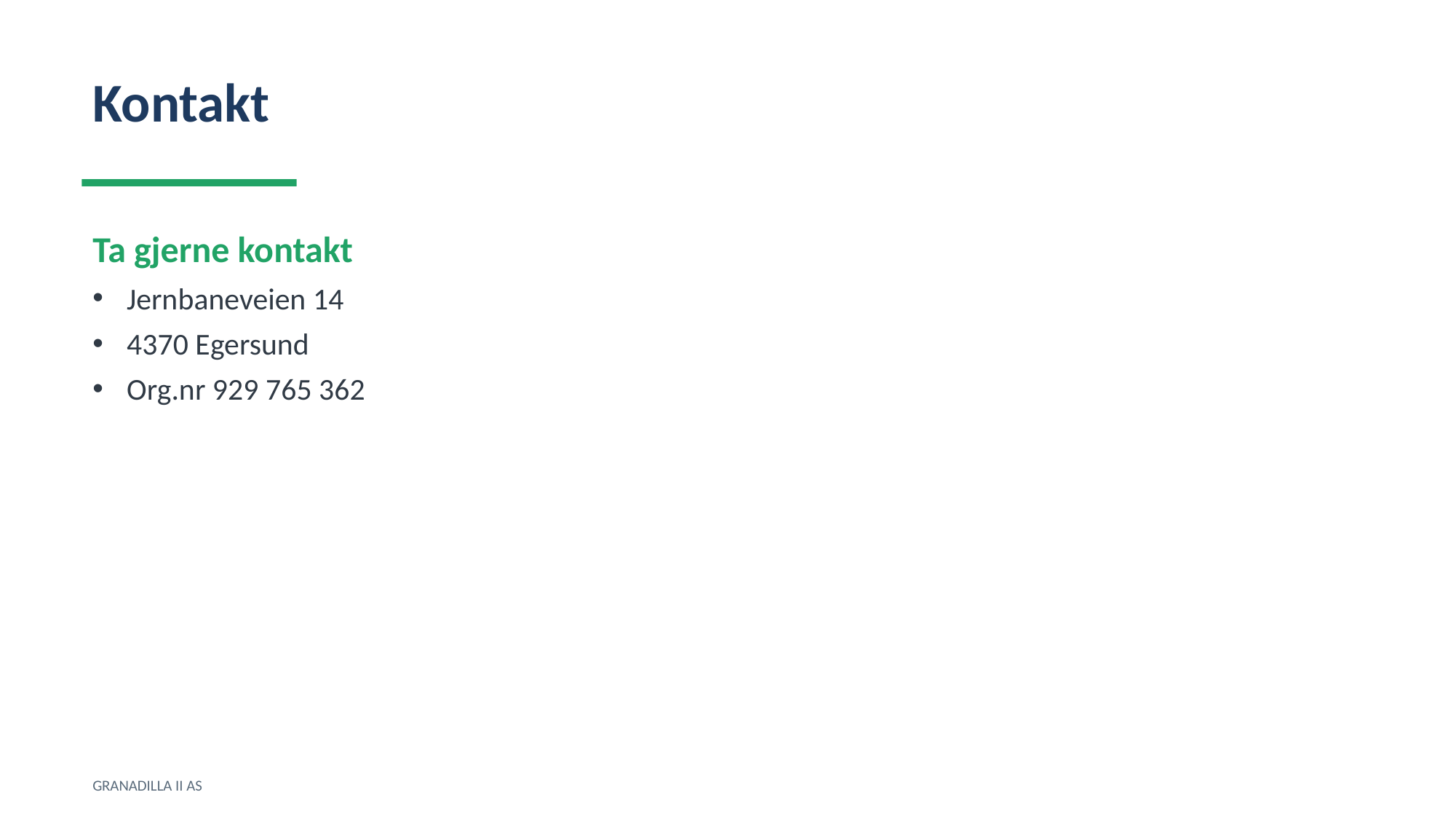

Kontakt

Ta gjerne kontakt
Jernbaneveien 14
4370 Egersund
Org.nr 929 765 362
GRANADILLA II AS